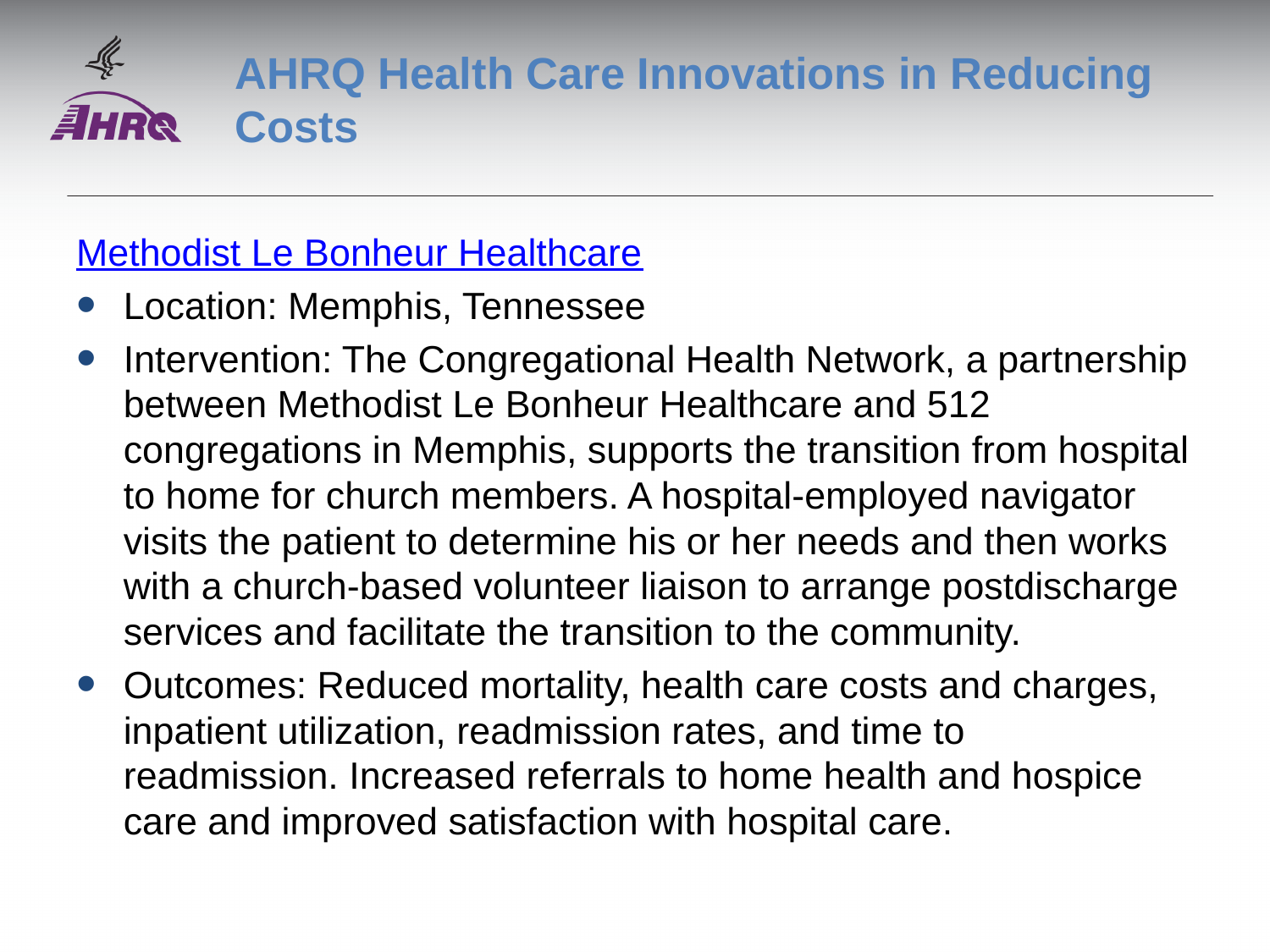

# AHRQ Health Care Innovations in Reducing Costs
Methodist Le Bonheur Healthcare
Location: Memphis, Tennessee
Intervention: The Congregational Health Network, a partnership between Methodist Le Bonheur Healthcare and 512 congregations in Memphis, supports the transition from hospital to home for church members. A hospital-employed navigator visits the patient to determine his or her needs and then works with a church-based volunteer liaison to arrange postdischarge services and facilitate the transition to the community.
Outcomes: Reduced mortality, health care costs and charges, inpatient utilization, readmission rates, and time to readmission. Increased referrals to home health and hospice care and improved satisfaction with hospital care.